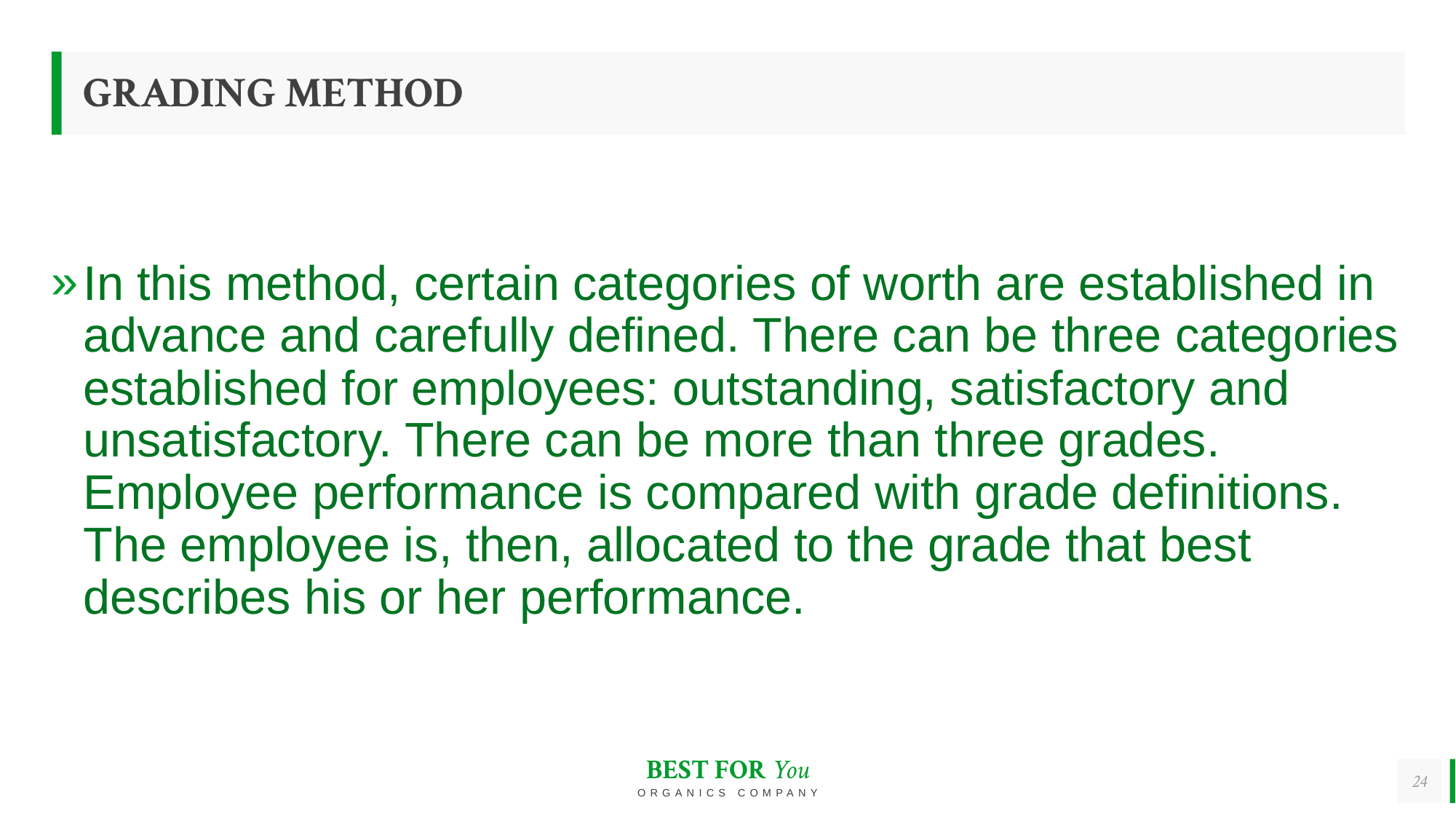

# GRADING METHOD
In this method, certain categories of worth are established in advance and carefully defined. There can be three categories established for employees: outstanding, satisfactory and unsatisfactory. There can be more than three grades. Employee performance is compared with grade definitions. The employee is, then, allocated to the grade that best describes his or her perfor­mance.
24